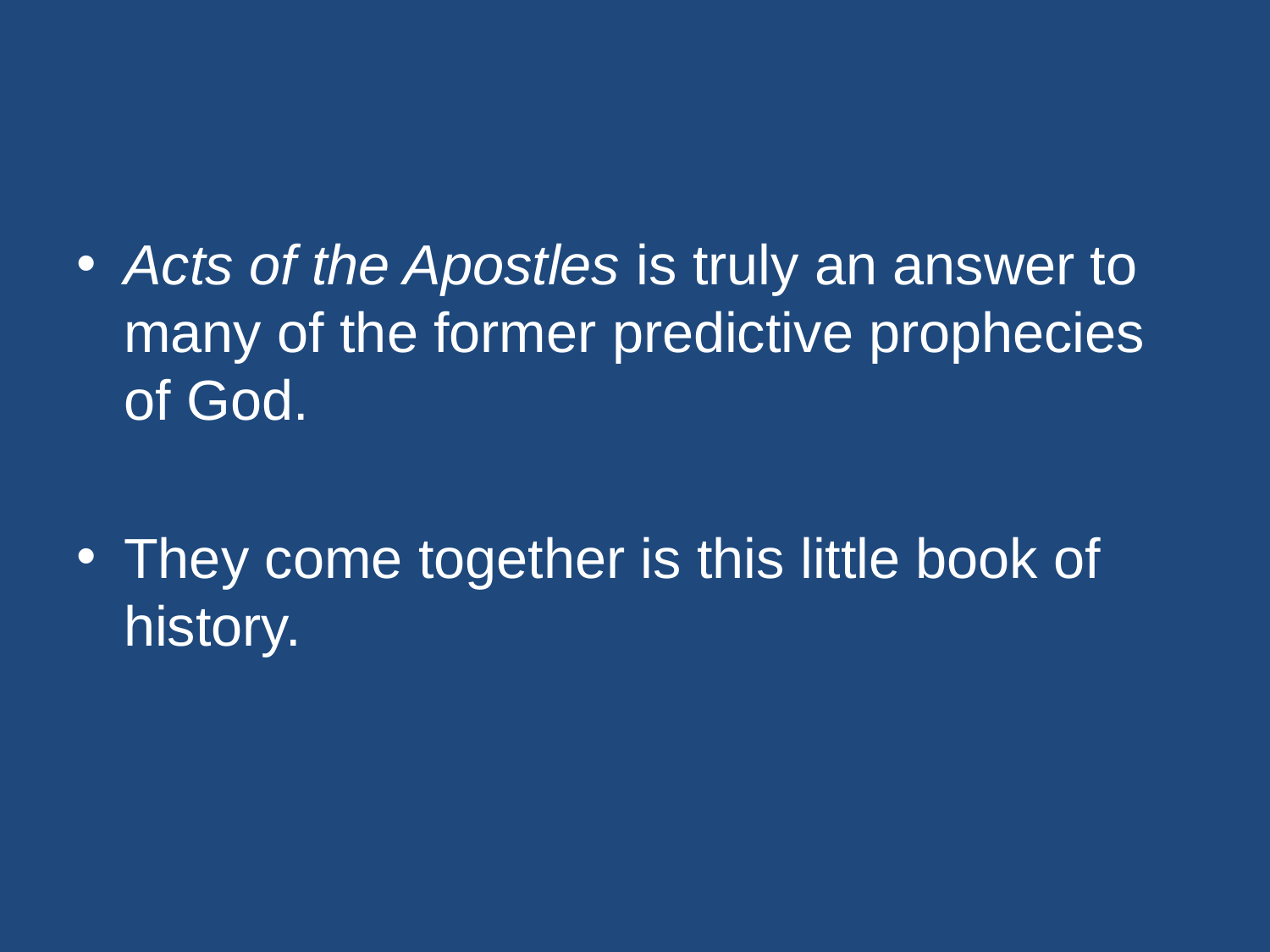

#
Acts of the Apostles is truly an answer to many of the former predictive prophecies of God.

They come together is this little book of history.